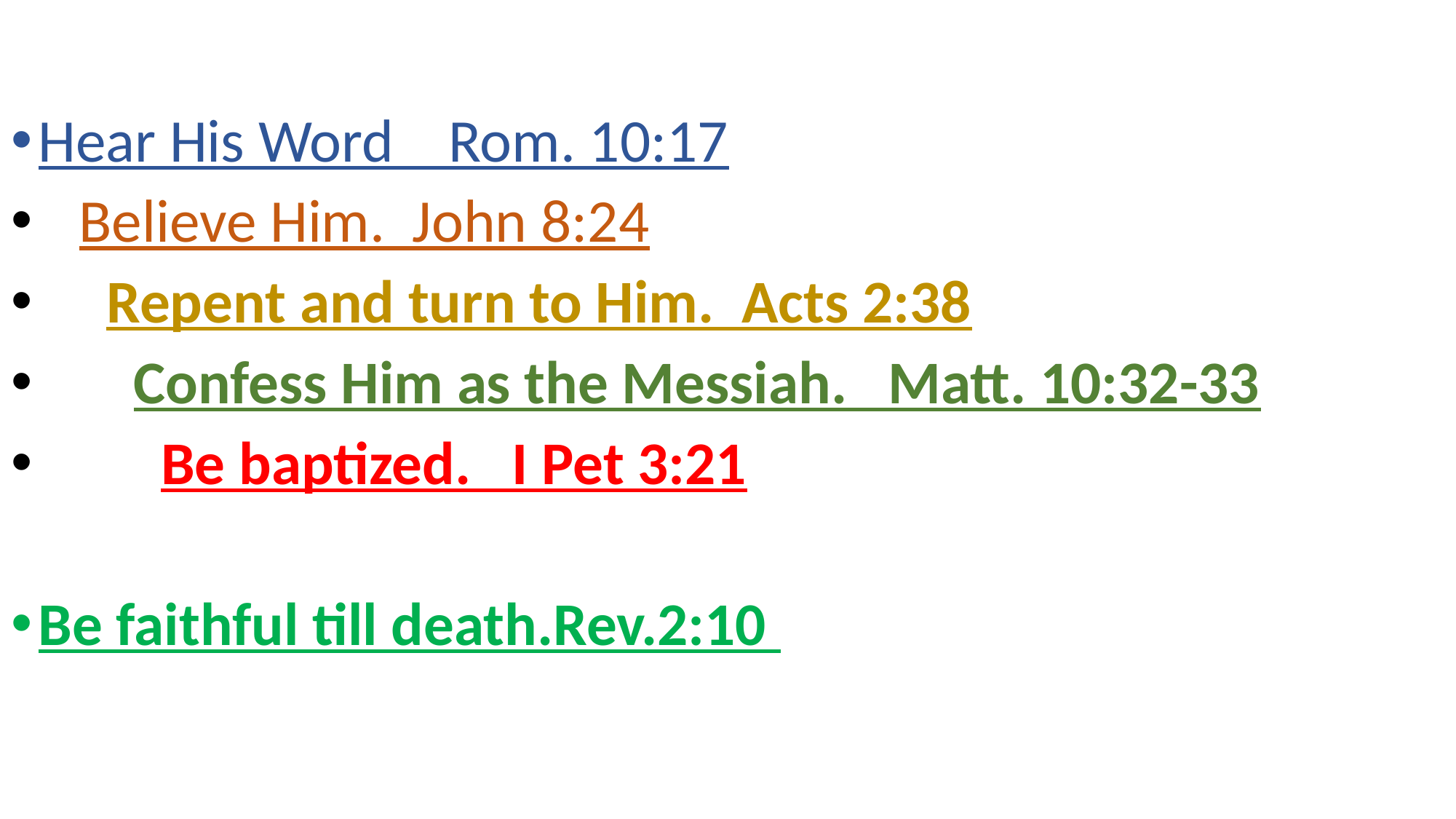

Hear His Word    Rom. 10:17
   Believe Him.  John 8:24
     Repent and turn to Him.  Acts 2:38
       Confess Him as the Messiah.   Matt. 10:32-33
         Be baptized.   I Pet 3:21

Be faithful till death.Rev.2:10